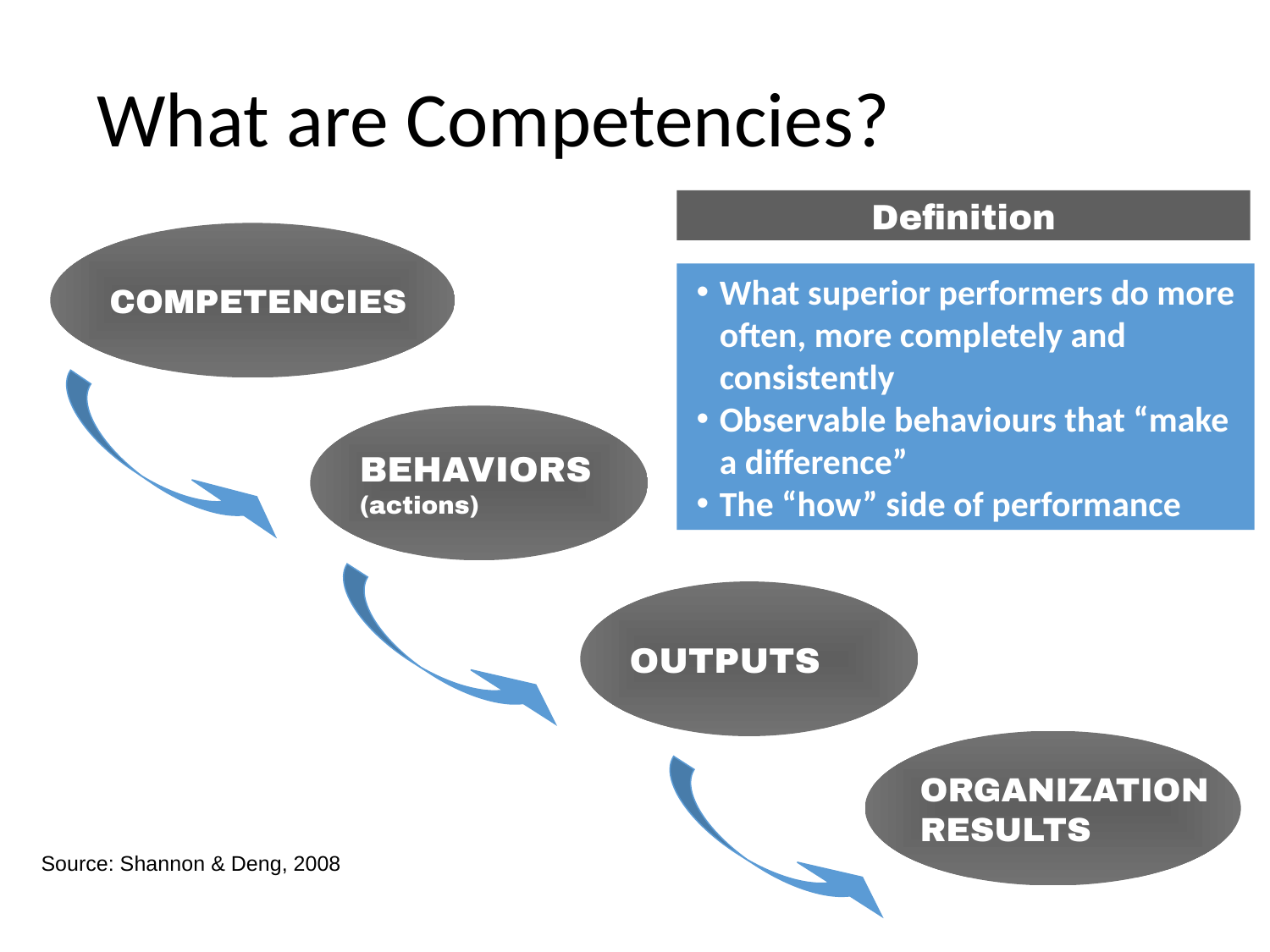

What are Competencies?
Definition
COMPETENCIES
What superior performers do more often, more completely and consistently
Observable behaviours that “make a difference”
The “how” side of performance
BEHAVIORS
(actions)

OUTPUTS

ORGANIZATION
RESULTS

Source: Shannon & Deng, 2008